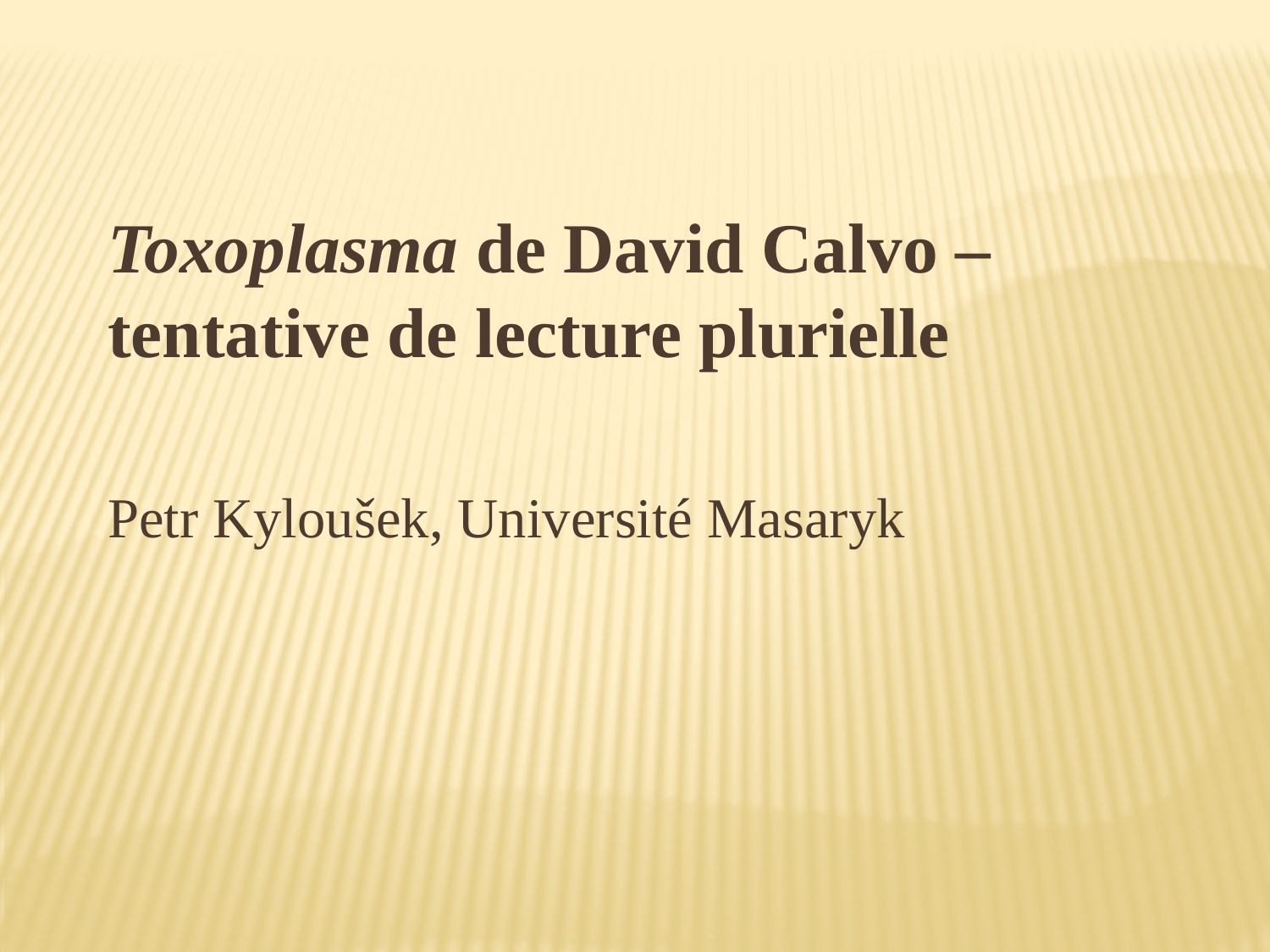

Toxoplasma de David Calvo – tentative de lecture plurielle

Petr Kyloušek, Université Masaryk